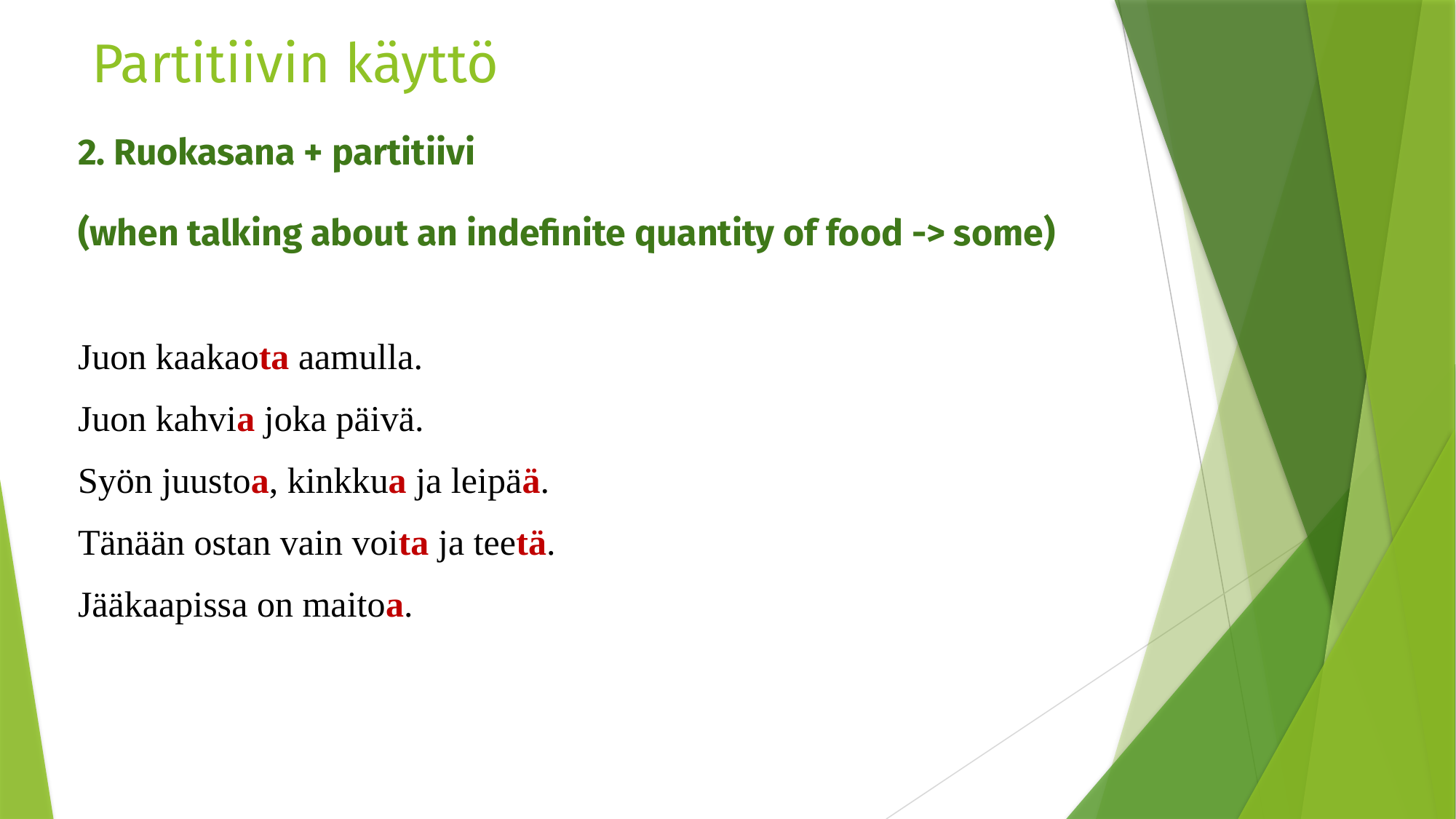

# Partitiivin käyttö
2. Ruokasana + partitiivi
(when talking about an indefinite quantity of food -> some)

Juon kaakaota aamulla.
Juon kahvia joka päivä.
Syön juustoa, kinkkua ja leipää.
Tänään ostan vain voita ja teetä.
Jääkaapissa on maitoa.